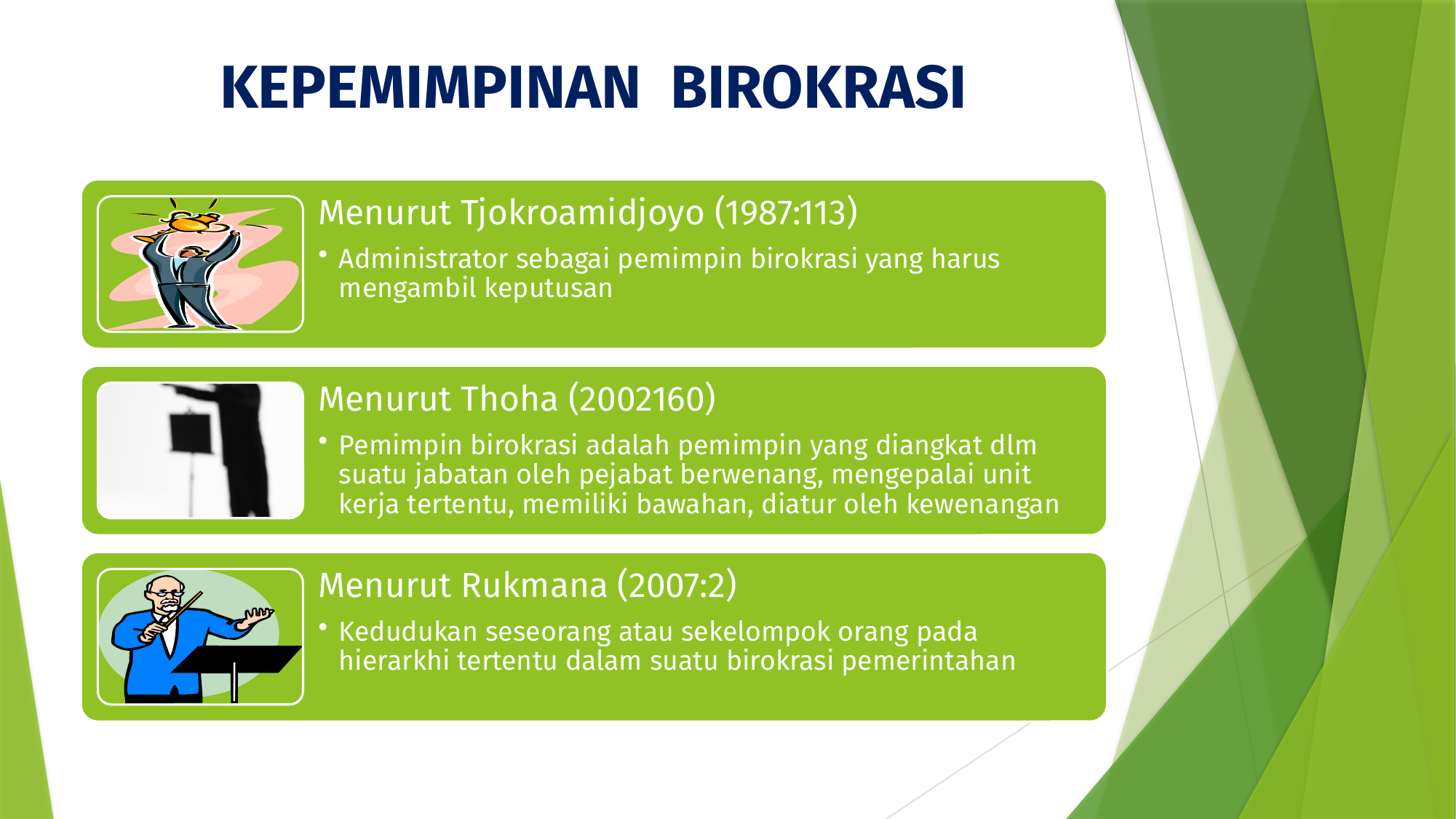

# KEPEMIMPINAN  BIROKRASI
Menurut Tjokroamidjoyo (1987:113)
Administrator sebagai pemimpin birokrasi yang harus mengambil keputusan
Menurut Thoha (2002160)
Pemimpin birokrasi adalah pemimpin yang diangkat dlm suatu jabatan oleh pejabat berwenang, mengepalai unit kerja tertentu, memiliki bawahan, diatur oleh kewenangan
Menurut Rukmana (2007:2)
Kedudukan seseorang atau sekelompok orang pada hierarkhi tertentu dalam suatu birokrasi pemerintahan